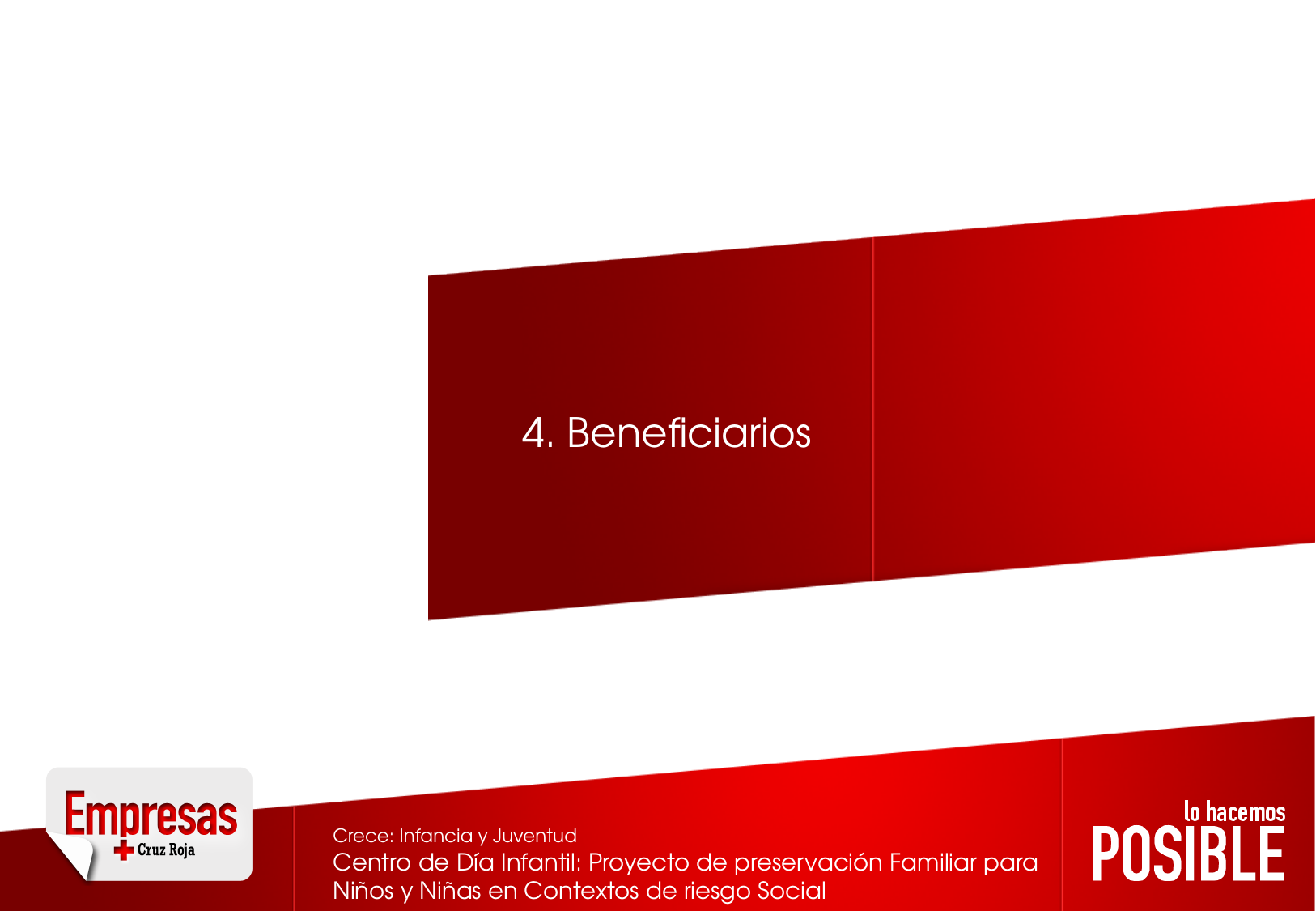

4. Beneficiarios
Crece: Infancia y Juventud
Centro de Día Infantil: Proyecto de preservación Familiar para Niños y Niñas en Contextos de riesgo Social